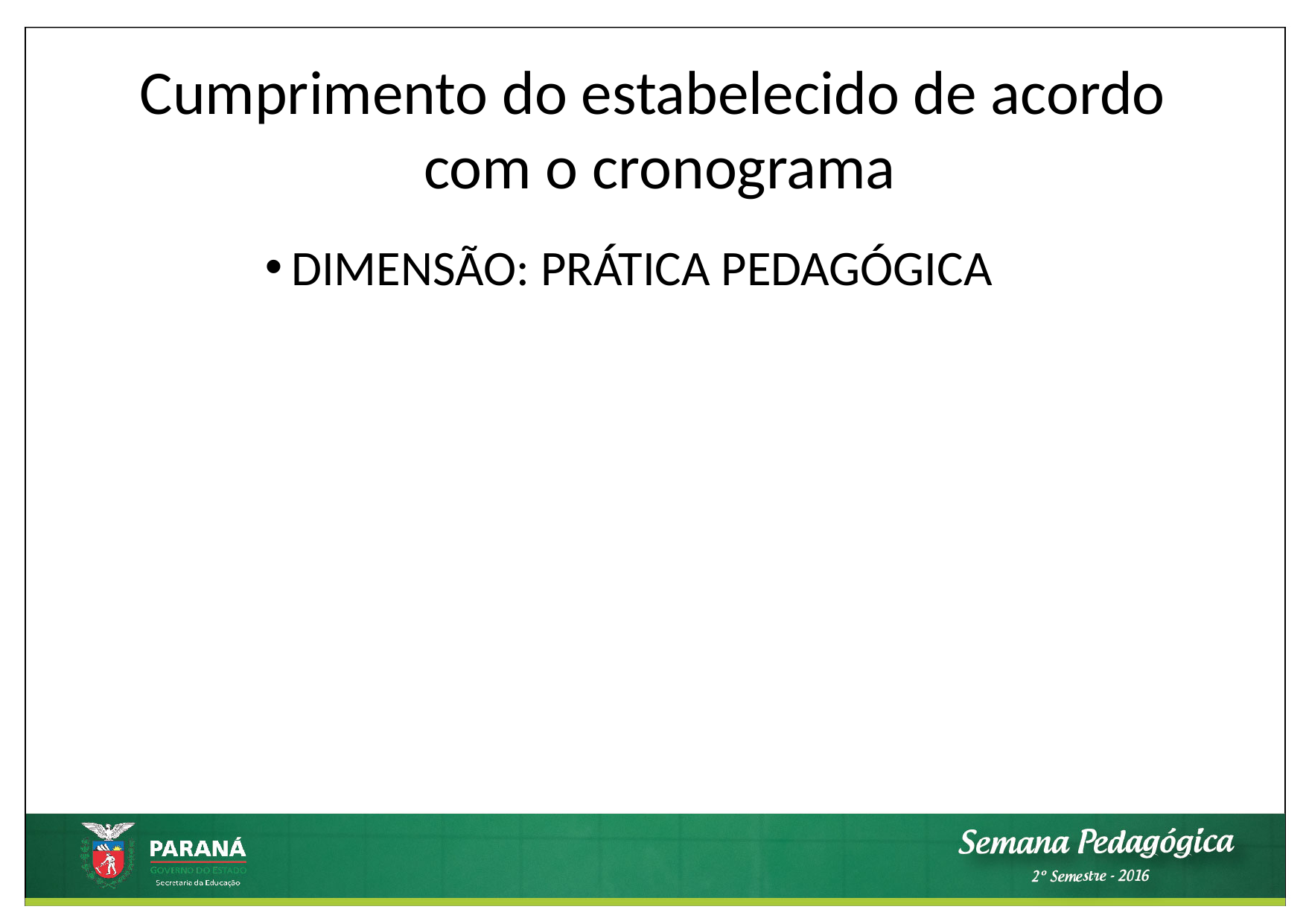

Cumprimento do estabelecido de acordo
com o cronograma

DIMENSÃO: PRÁTICA PEDAGÓGICA

| DESAFIOS | AÇÕES REALIAZADAS |
| --- | --- |
|  |  |